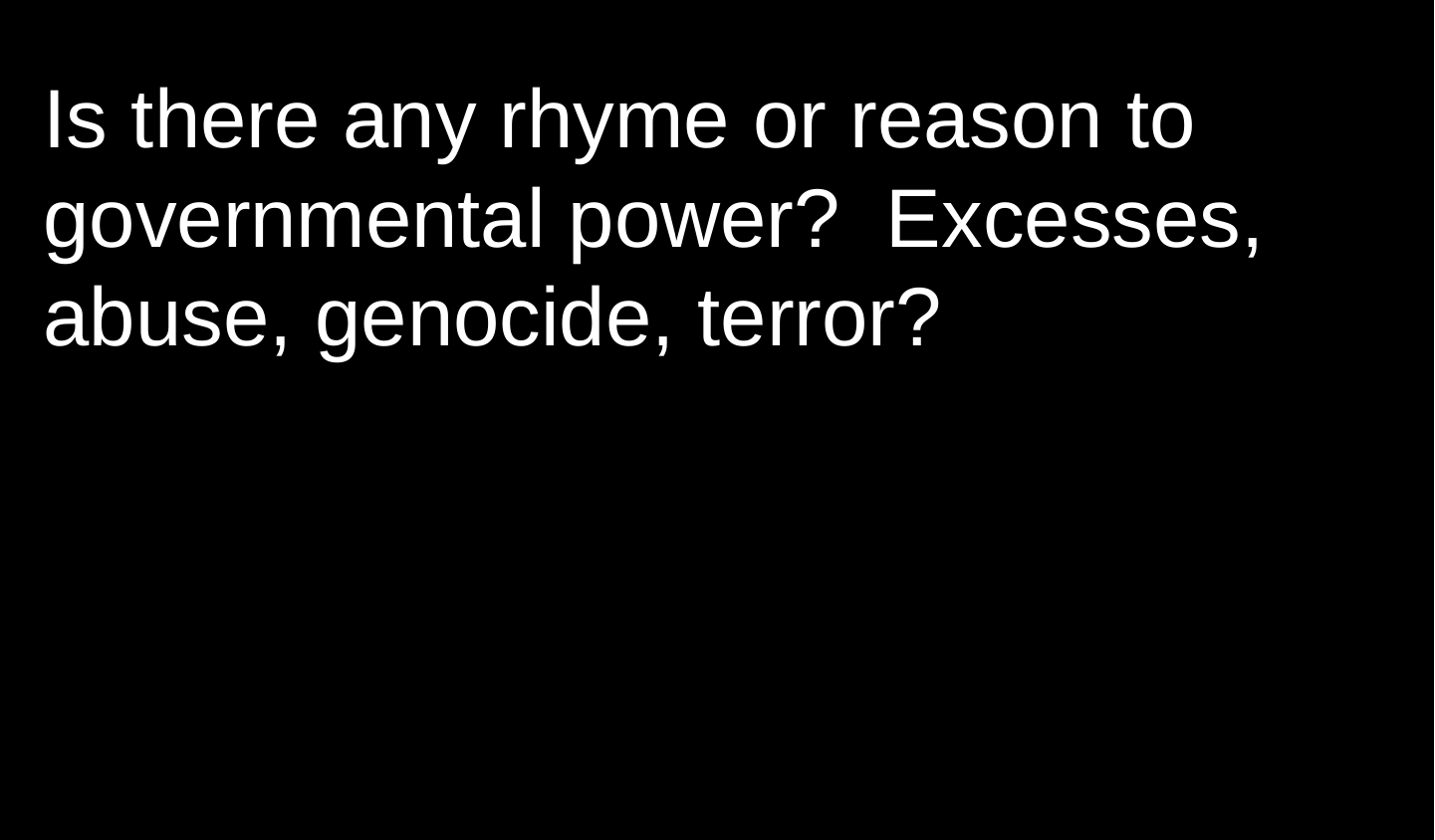

Is there any rhyme or reason to governmental power?  Excesses, abuse, genocide, terror?